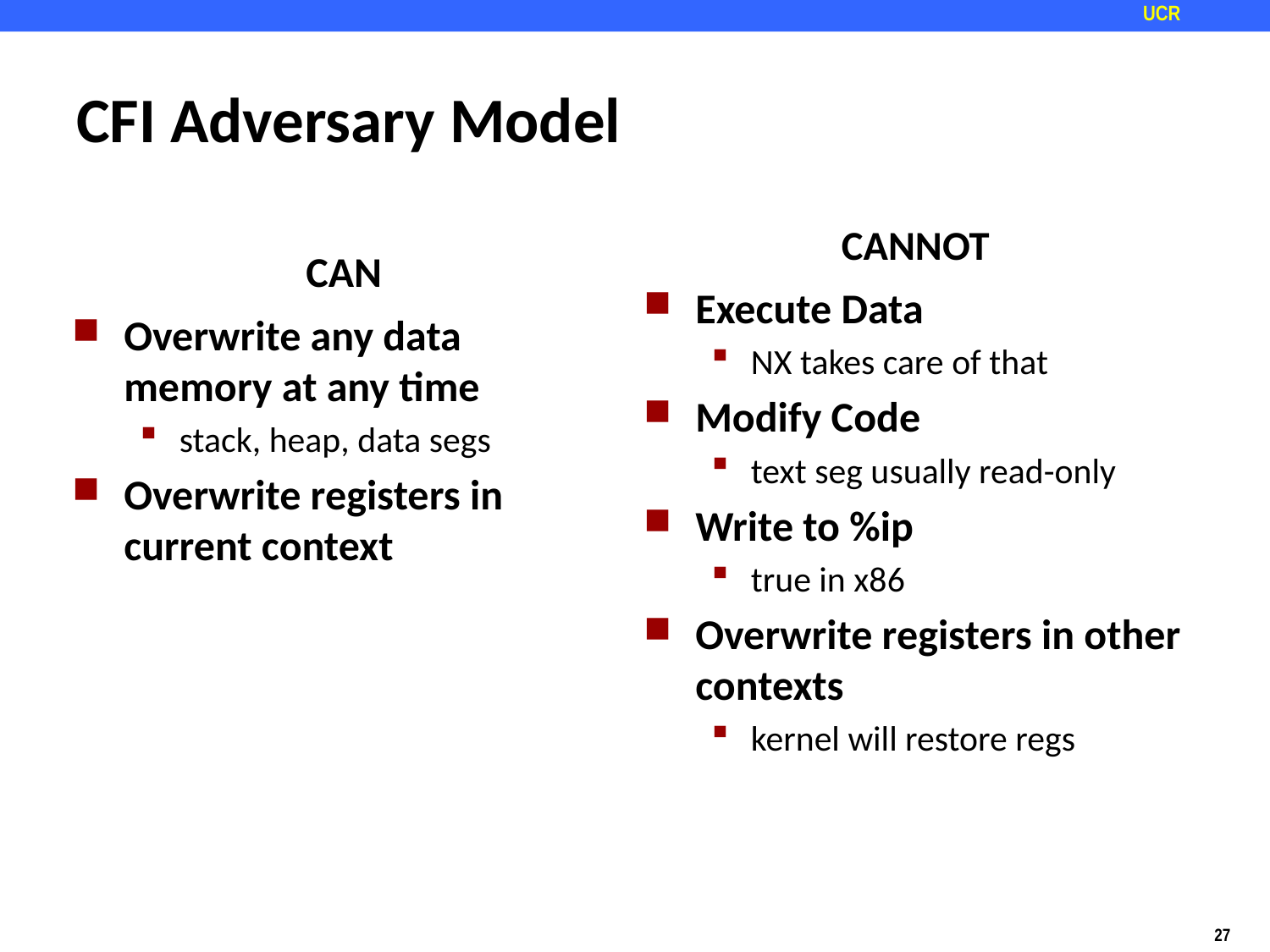

# CFI Adversary Model
CAN
CANNOT
Execute Data
NX takes care of that
Modify Code
text seg usually read-only
Write to %ip
true in x86
Overwrite registers in other contexts
kernel will restore regs
Overwrite any data memory at any time
stack, heap, data segs
Overwrite registers in current context